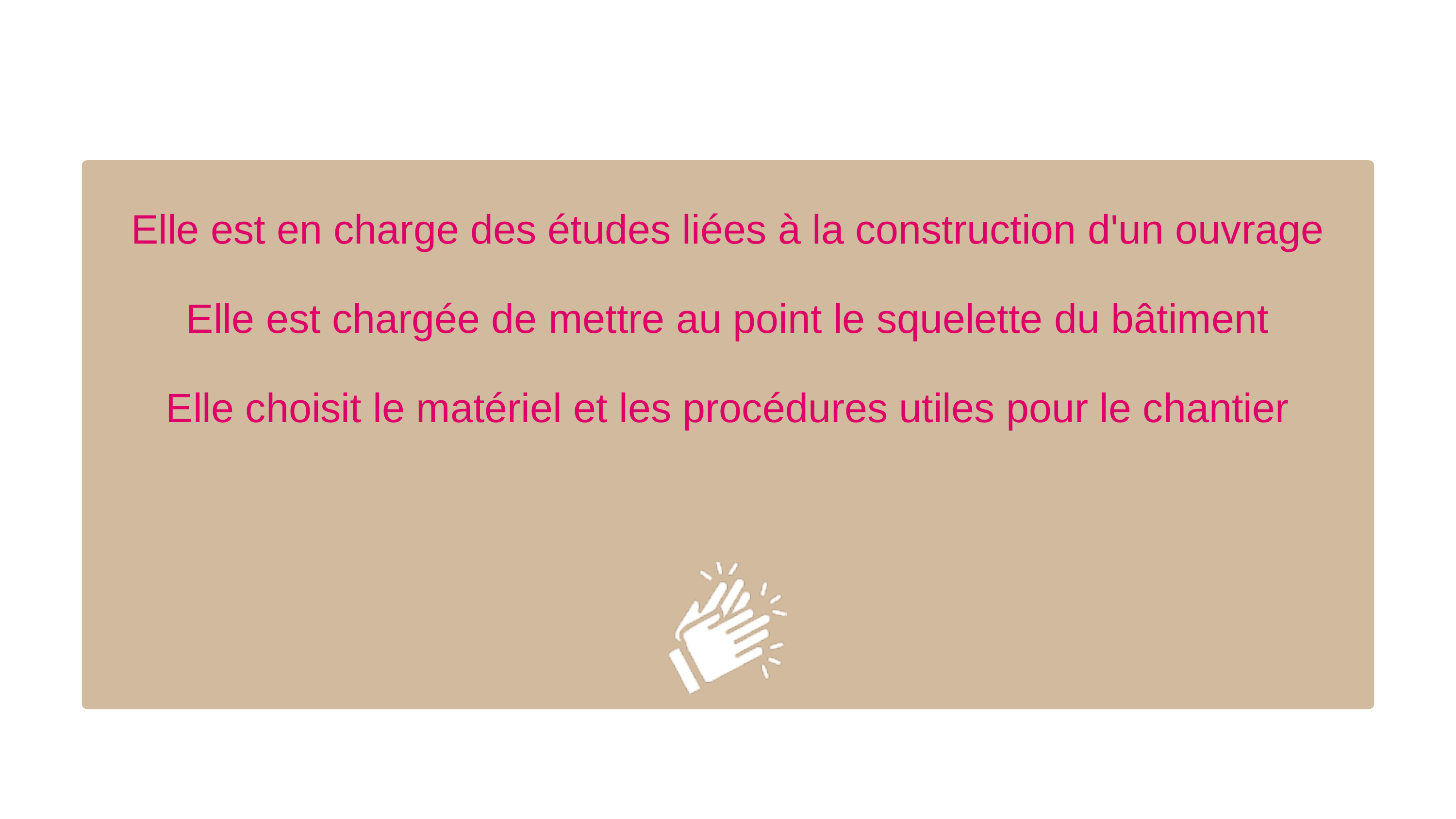

Elle est en charge des études liées à la construction d'un ouvrage

Elle est chargée de mettre au point le squelette du bâtiment

Elle choisit le matériel et les procédures utiles pour le chantier